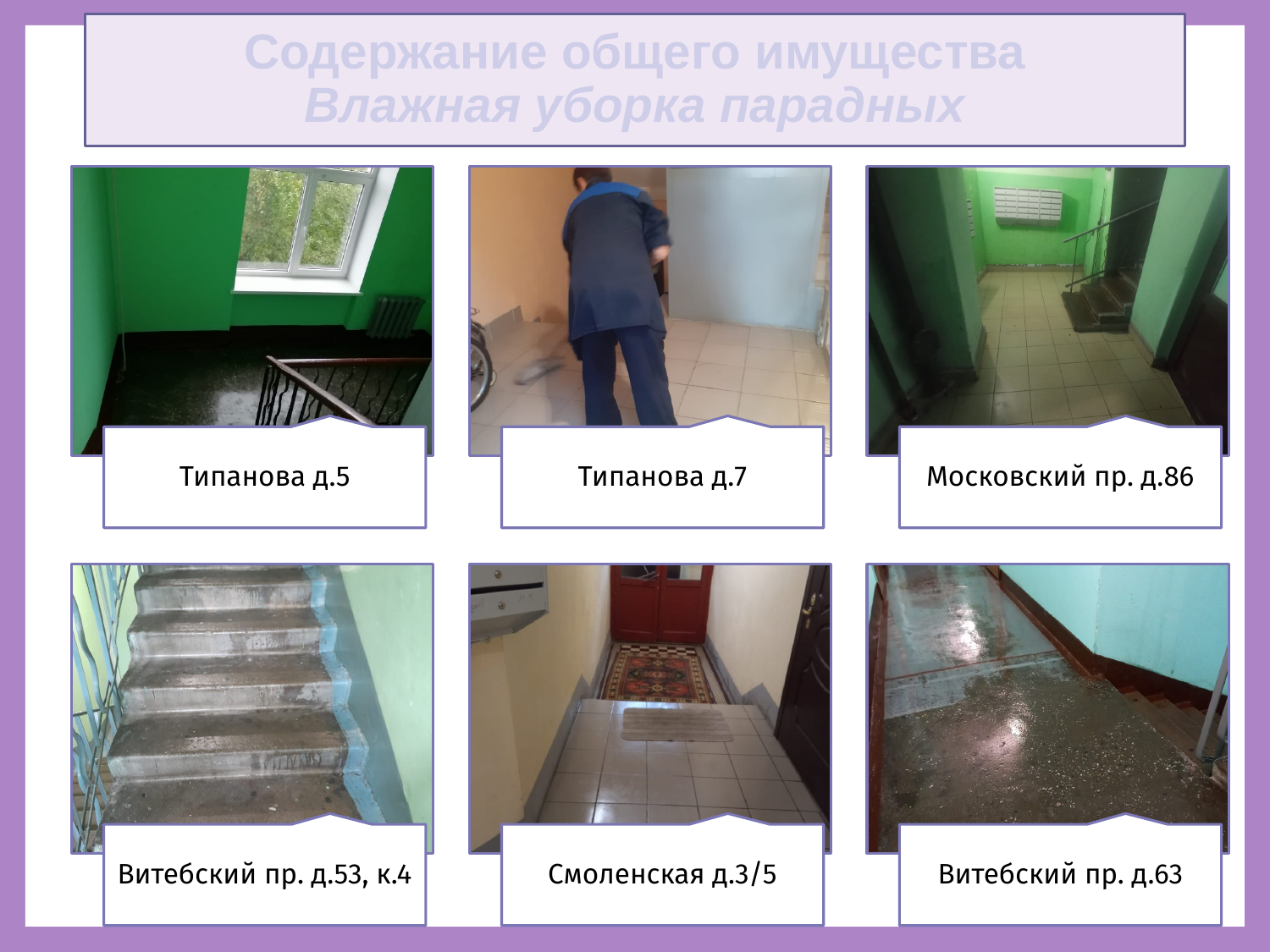

# Содержание общего имущества Влажная уборка парадных
Типанова д.5
Типанова д.7
Московский пр. д.86
Витебский пр. д.53, к.4
Смоленская д.3/5
Витебский пр. д.63